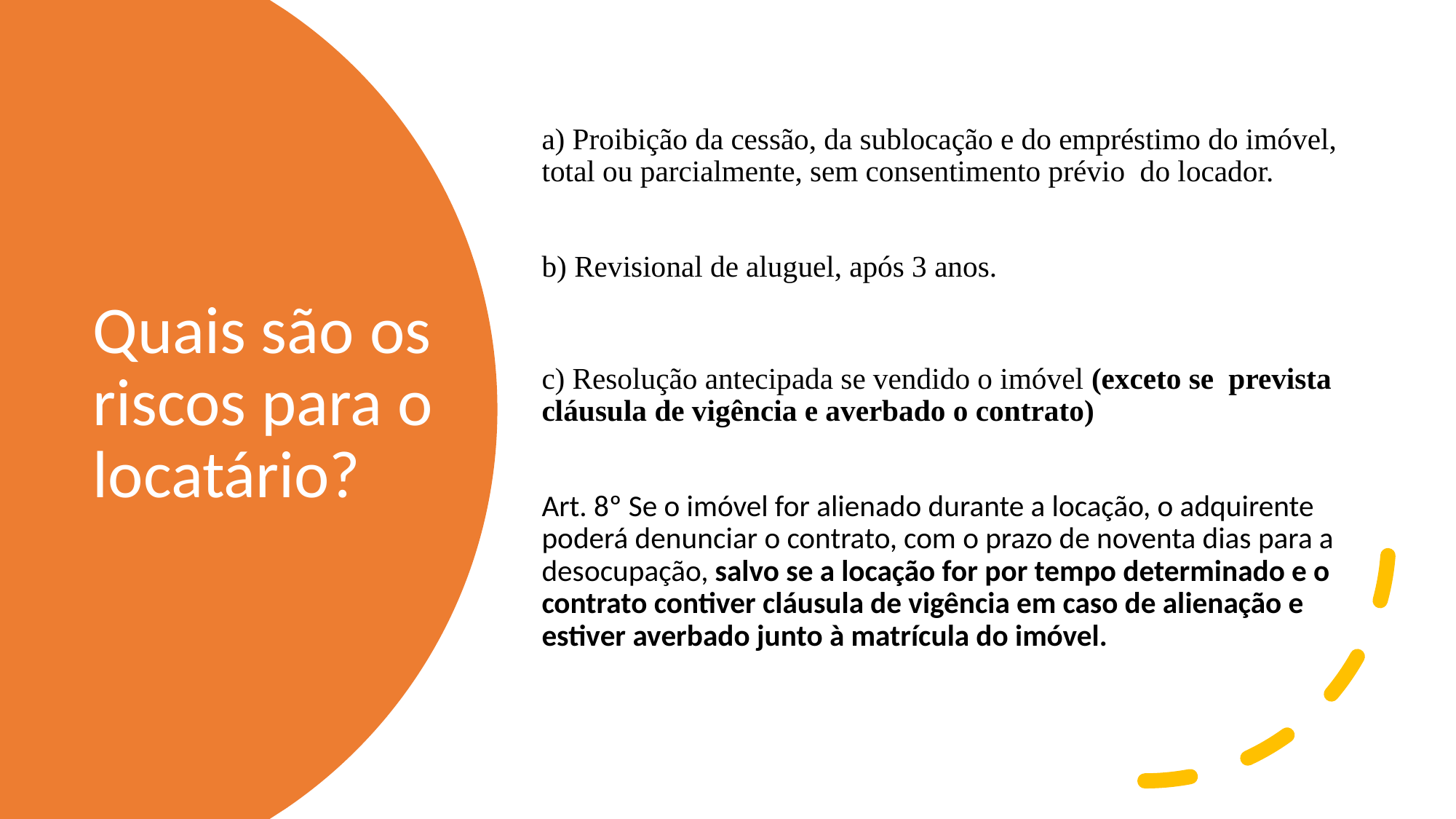

a) Proibição da cessão, da sublocação e do empréstimo do imóvel, total ou parcialmente, sem consentimento prévio  do locador.

b) Revisional de aluguel, após 3 anos.
c) Resolução antecipada se vendido o imóvel (exceto se  prevista cláusula de vigência e averbado o contrato)

Art. 8º Se o imóvel for alienado durante a locação, o adquirente poderá denunciar o contrato, com o prazo de noventa dias para a desocupação, salvo se a locação for por tempo determinado e o contrato contiver cláusula de vigência em caso de alienação e estiver averbado junto à matrícula do imóvel.
# Quais são os riscos para o locatário?